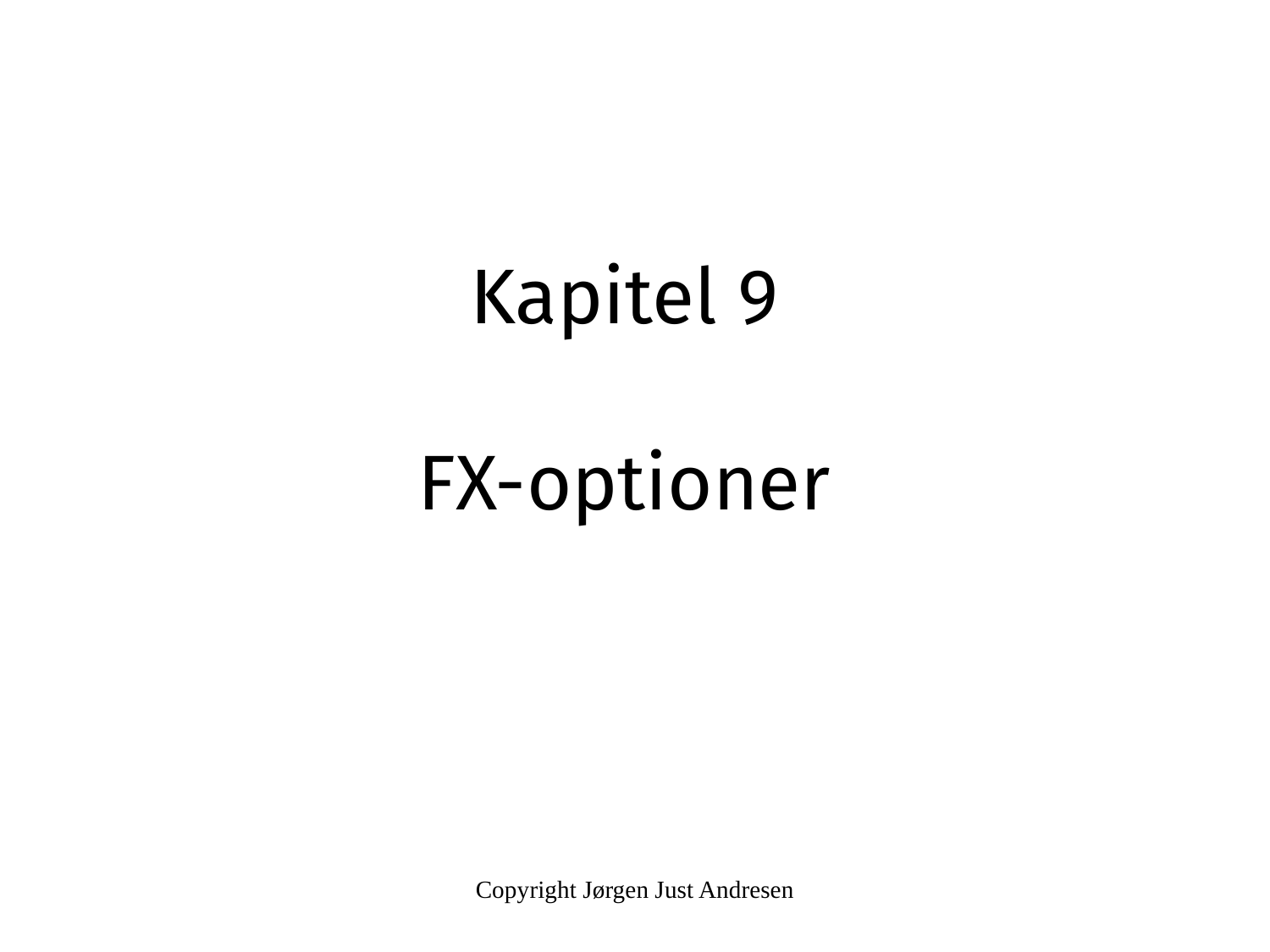

# Kapitel 9 FX-optioner

Copyright Jørgen Just Andresen